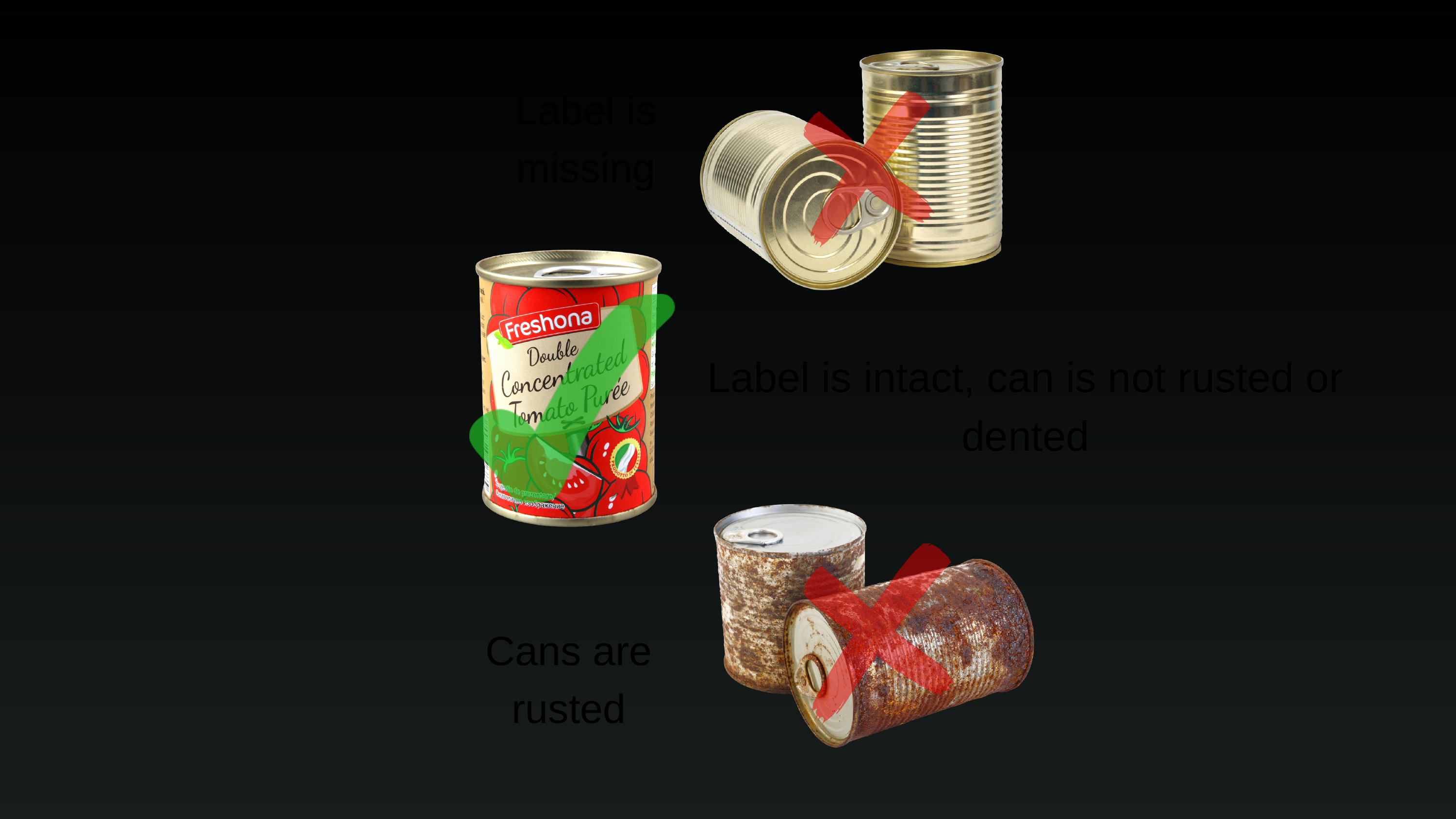

Label is missing

Label is intact, can is not rusted or dented

Cans are rusted